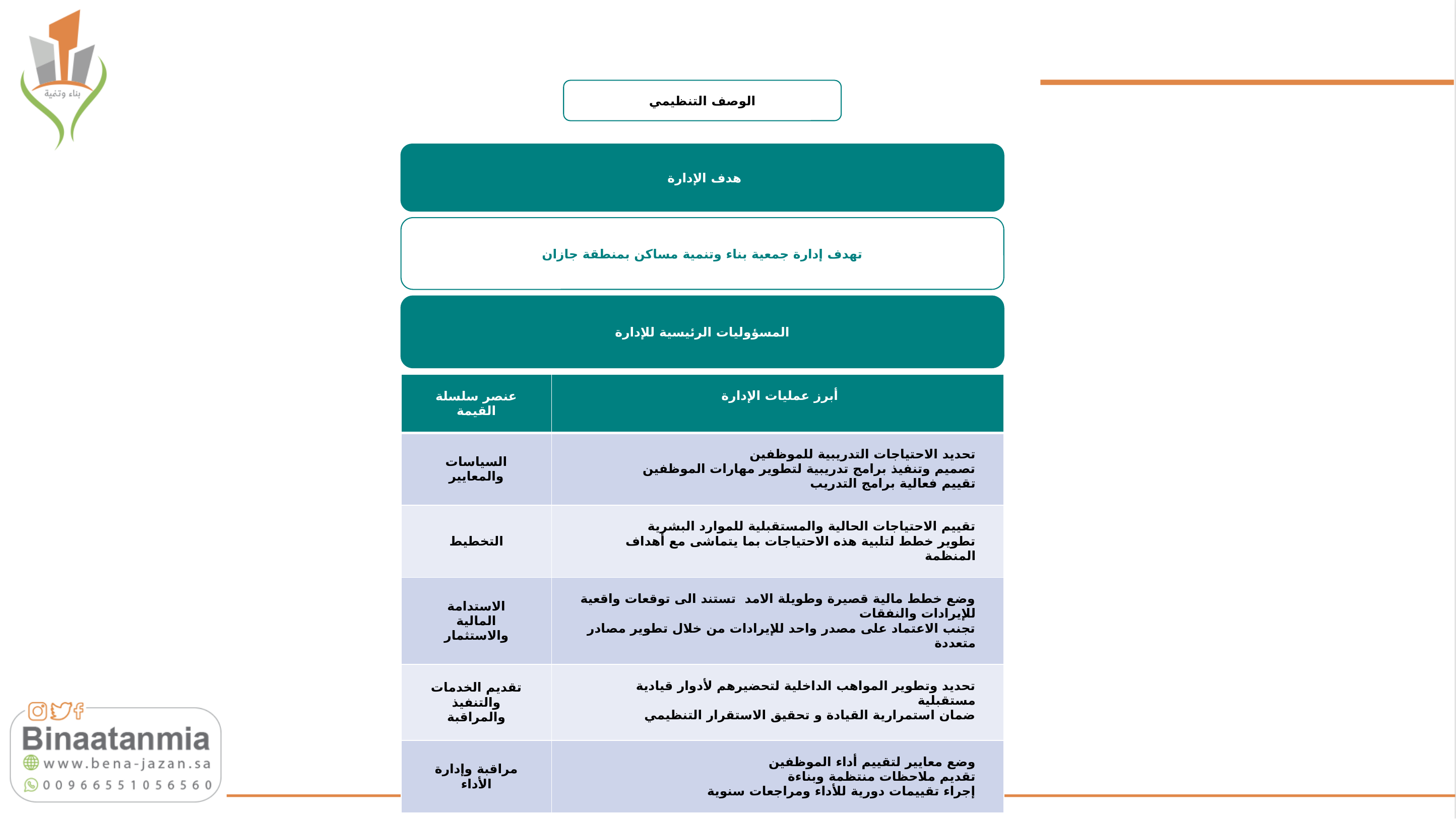

الوصف التنظيمي
هدف الإدارة
تهدف إدارة جمعية بناء وتنمية مساكن بمنطقة جازان
المسؤوليات الرئيسية للإدارة
| عنصر سلسلة القيمة | أبرز عمليات الإدارة |
| --- | --- |
| السياسات والمعايير | تحديد الاحتياجات التدريبية للموظفين تصميم وتنفيذ برامج تدريبية لتطوير مهارات الموظفين تقييم فعالية برامج التدريب |
| التخطيط | تقييم الاحتياجات الحالية والمستقبلية للموارد البشرية تطوير خطط لتلبية هذه الاحتياجات بما يتماشى مع أهداف المنظمة |
| الاستدامة المالية والاستثمار | وضع خطط مالية قصيرة وطويلة الامد تستند الى توقعات واقعية للإيرادات والنفقات تجنب الاعتماد على مصدر واحد للإيرادات من خلال تطوير مصادر متعددة |
| تقديم الخدمات والتنفيذ والمراقبة | تحديد وتطوير المواهب الداخلية لتحضيرهم لأدوار قيادية مستقبلية ضمان استمرارية القيادة و تحقيق الاستقرار التنظيمي |
| مراقبة وإدارة الأداء | وضع معايير لتقييم أداء الموظفين تقديم ملاحظات منتظمة وبناءة إجراء تقييمات دورية للأداء ومراجعات سنوية |
3